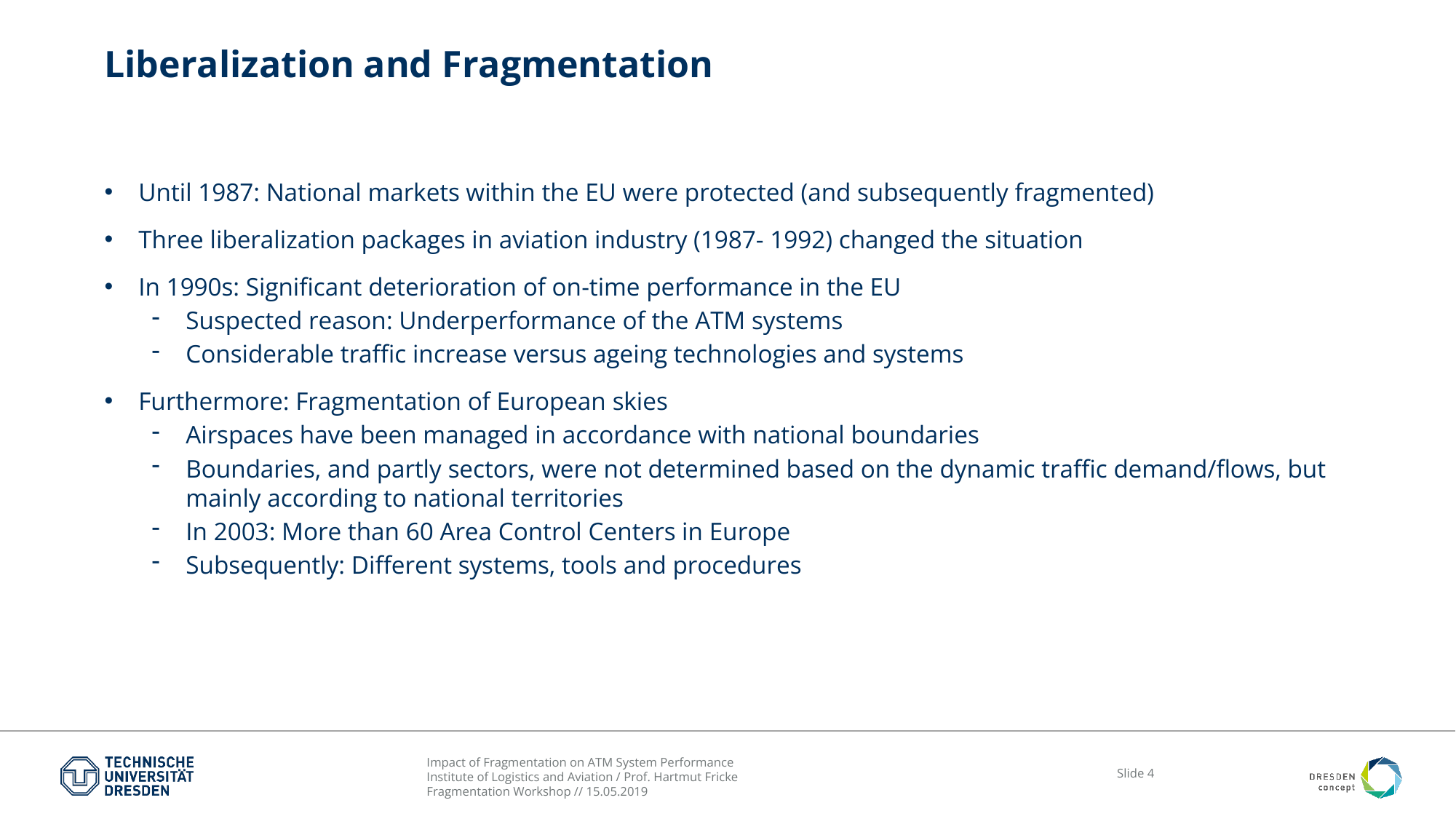

# Liberalization and Fragmentation
Until 1987: National markets within the EU were protected (and subsequently fragmented)
Three liberalization packages in aviation industry (1987- 1992) changed the situation
In 1990s: Significant deterioration of on-time performance in the EU
Suspected reason: Underperformance of the ATM systems
Considerable traffic increase versus ageing technologies and systems
Furthermore: Fragmentation of European skies
Airspaces have been managed in accordance with national boundaries
Boundaries, and partly sectors, were not determined based on the dynamic traffic demand/flows, but mainly according to national territories
In 2003: More than 60 Area Control Centers in Europe
Subsequently: Different systems, tools and procedures